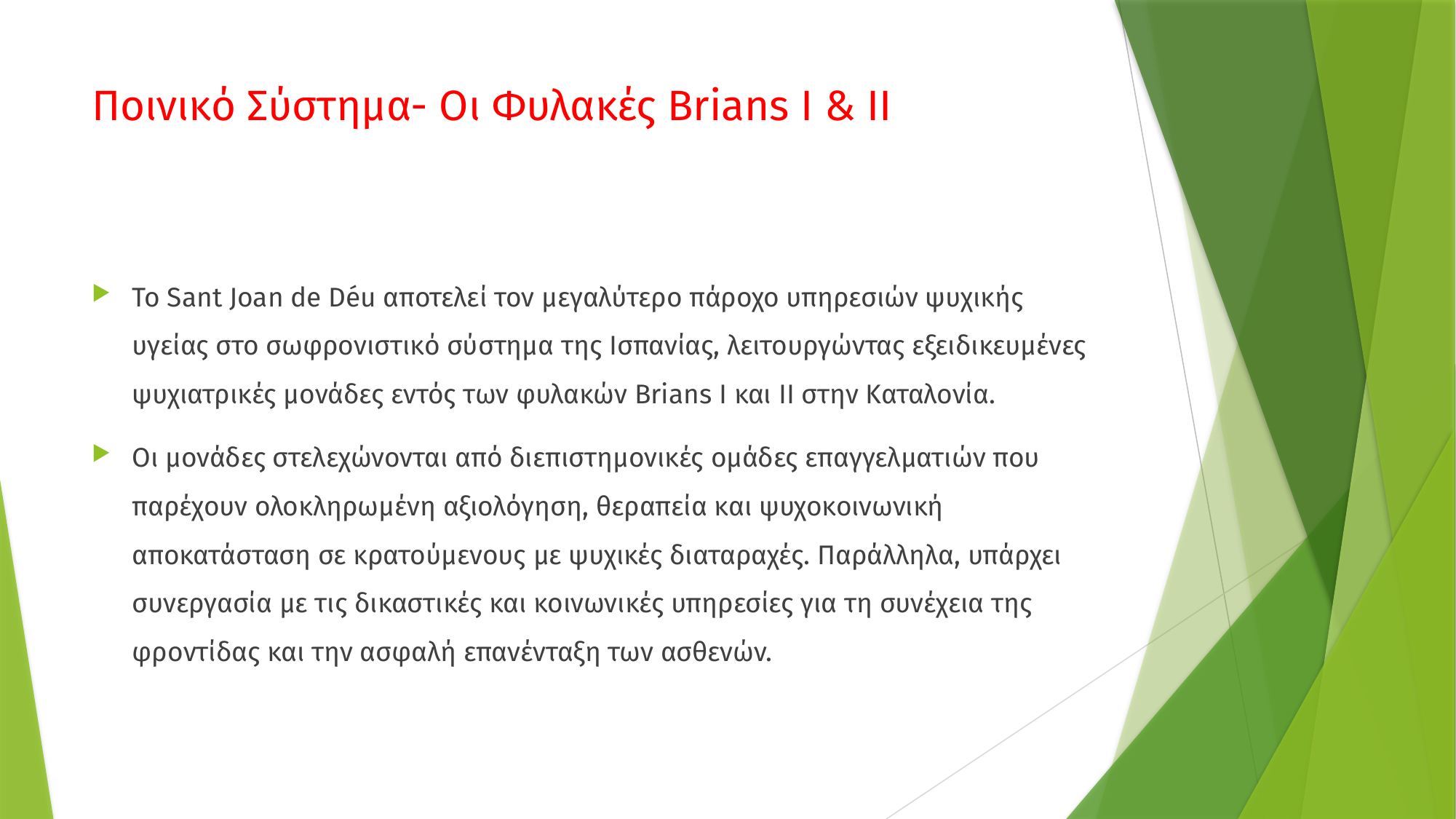

# Ποινικό Σύστημα- Οι Φυλακές Brians I & II
Το Sant Joan de Déu αποτελεί τον μεγαλύτερο πάροχο υπηρεσιών ψυχικής υγείας στο σωφρονιστικό σύστημα της Ισπανίας, λειτουργώντας εξειδικευμένες ψυχιατρικές μονάδες εντός των φυλακών Brians I και II στην Καταλονία.
Οι μονάδες στελεχώνονται από διεπιστημονικές ομάδες επαγγελματιών που παρέχουν ολοκληρωμένη αξιολόγηση, θεραπεία και ψυχοκοινωνική αποκατάσταση σε κρατούμενους με ψυχικές διαταραχές. Παράλληλα, υπάρχει συνεργασία με τις δικαστικές και κοινωνικές υπηρεσίες για τη συνέχεια της φροντίδας και την ασφαλή επανένταξη των ασθενών.